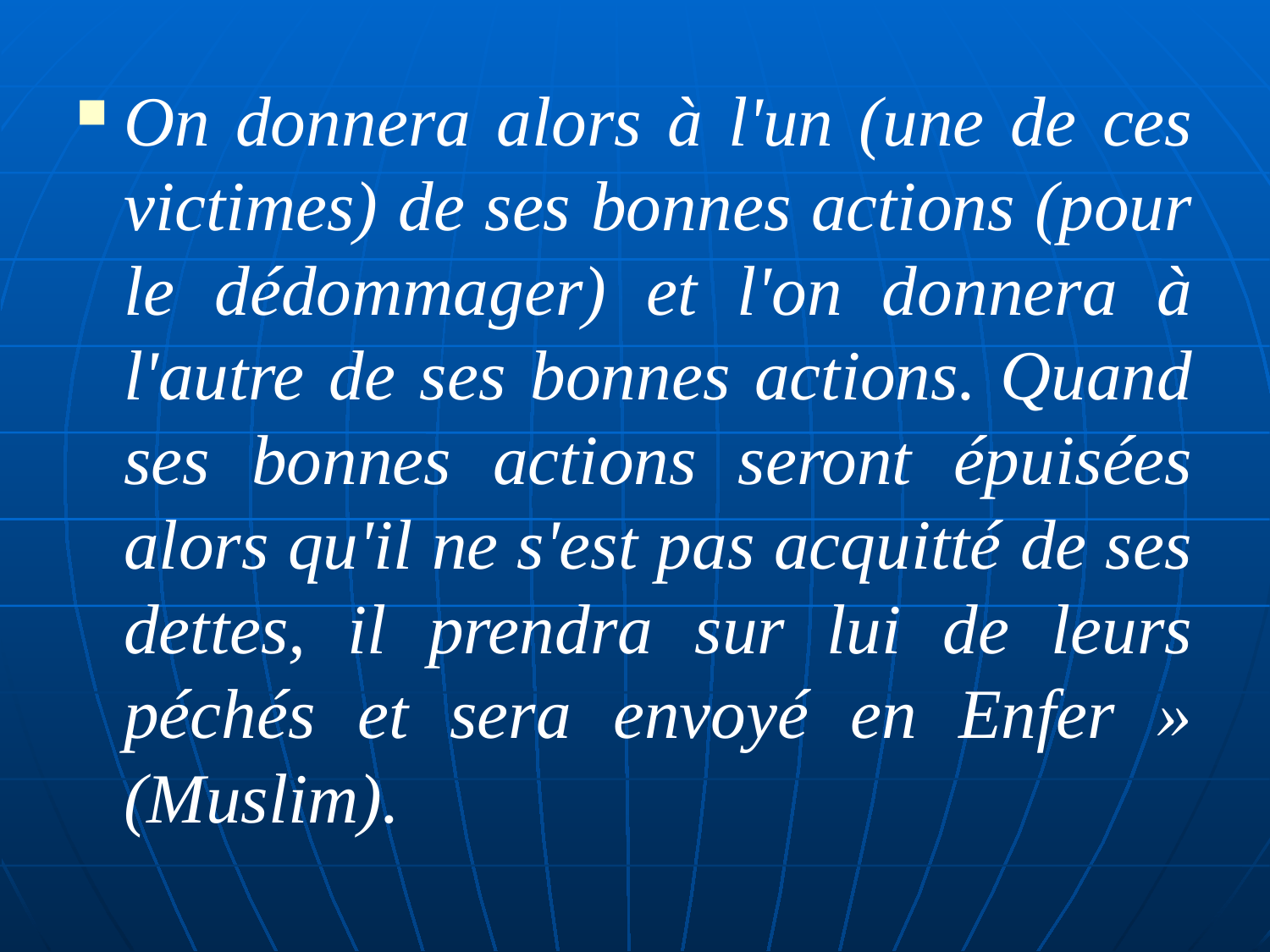

On donnera alors à l'un (une de ces victimes) de ses bonnes actions (pour le dédommager) et l'on donnera à l'autre de ses bonnes actions. Quand ses bonnes actions seront épuisées alors qu'il ne s'est pas acquitté de ses dettes, il prendra sur lui de leurs péchés et sera envoyé en Enfer » (Muslim).